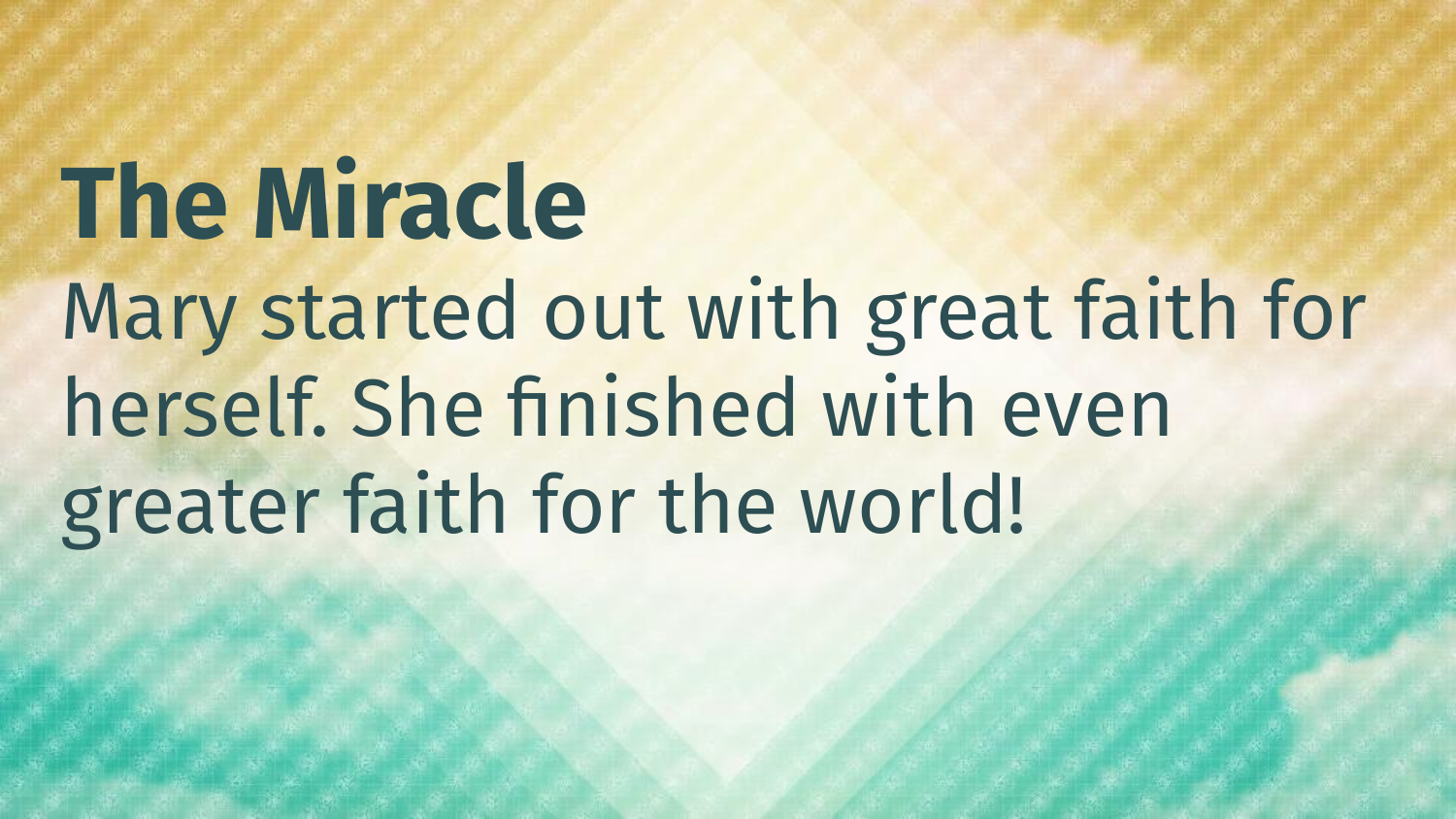

# The Miracle Mary started out with great faith for herself. She finished with even greater faith for the world!